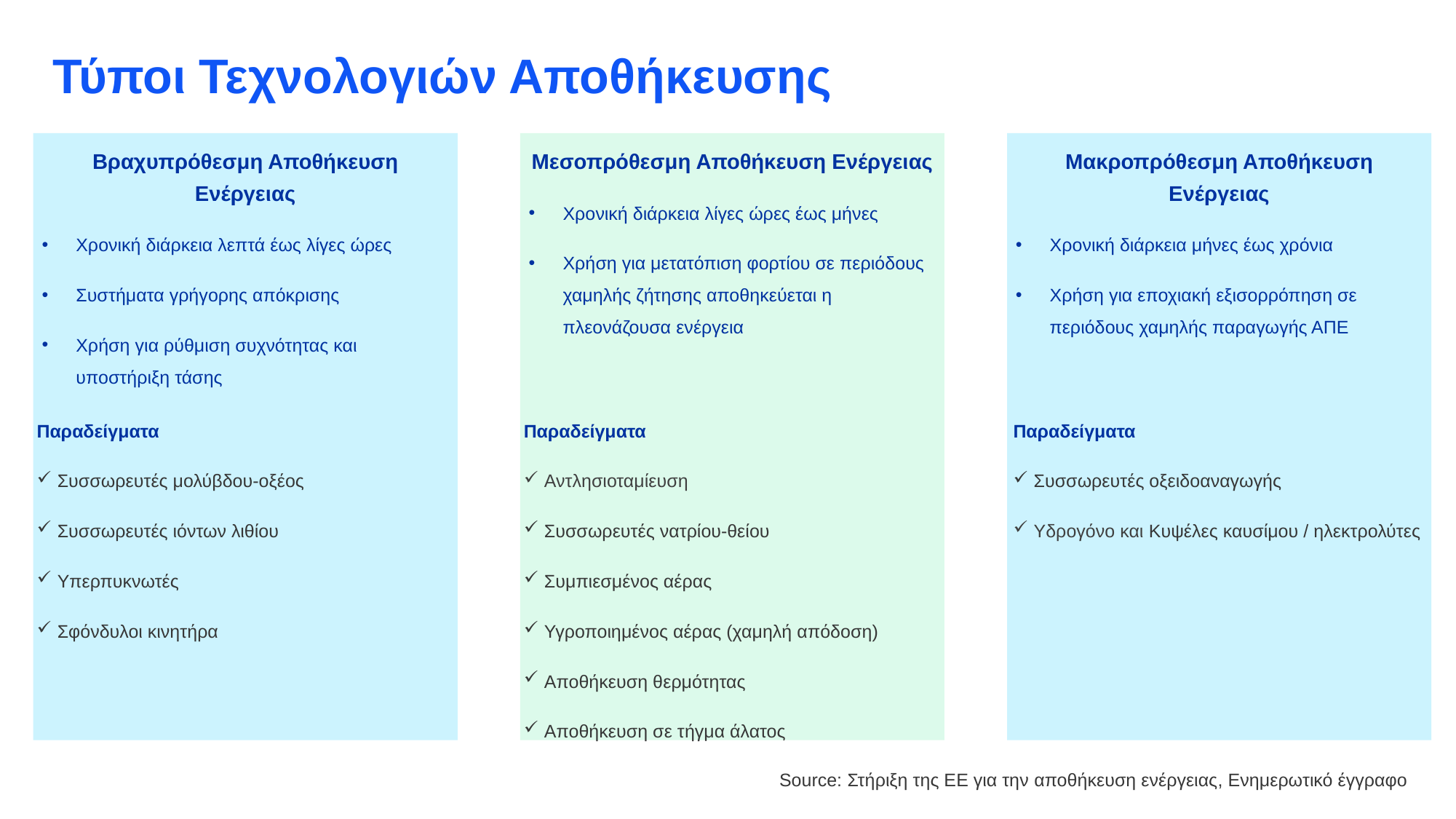

# Τύποι Τεχνολογιών Αποθήκευσης
Βραχυπρόθεσμη Αποθήκευση Ενέργειας
Χρονική διάρκεια λεπτά έως λίγες ώρες
Συστήματα γρήγορης απόκρισης
Χρήση για ρύθμιση συχνότητας και υποστήριξη τάσης

Μεσοπρόθεσμη Αποθήκευση Ενέργειας
Χρονική διάρκεια λίγες ώρες έως μήνες
Χρήση για μετατόπιση φορτίου σε περιόδους χαμηλής ζήτησης αποθηκεύεται η πλεονάζουσα ενέργεια

Μακροπρόθεσμη Αποθήκευση Ενέργειας
Χρονική διάρκεια μήνες έως χρόνια
Χρήση για εποχιακή εξισορρόπηση σε περιόδους χαμηλής παραγωγής ΑΠΕ

Παραδείγματα
Συσσωρευτές μολύβδου-οξέος
Συσσωρευτές ιόντων λιθίου
Υπερπυκνωτές
Σφόνδυλοι κινητήρα
Παραδείγματα
Αντλησιοταμίευση
Συσσωρευτές νατρίου-θείου
Συμπιεσμένος αέρας
Υγροποιημένος αέρας (χαμηλή απόδοση)
Αποθήκευση θερμότητας
Αποθήκευση σε τήγμα άλατος
Παραδείγματα
Συσσωρευτές οξειδοαναγωγής
Υδρογόνο και Κυψέλες καυσίμου / ηλεκτρολύτες
Source: Στήριξη της ΕΕ για την αποθήκευση ενέργειας, Ενημερωτικό έγγραφο